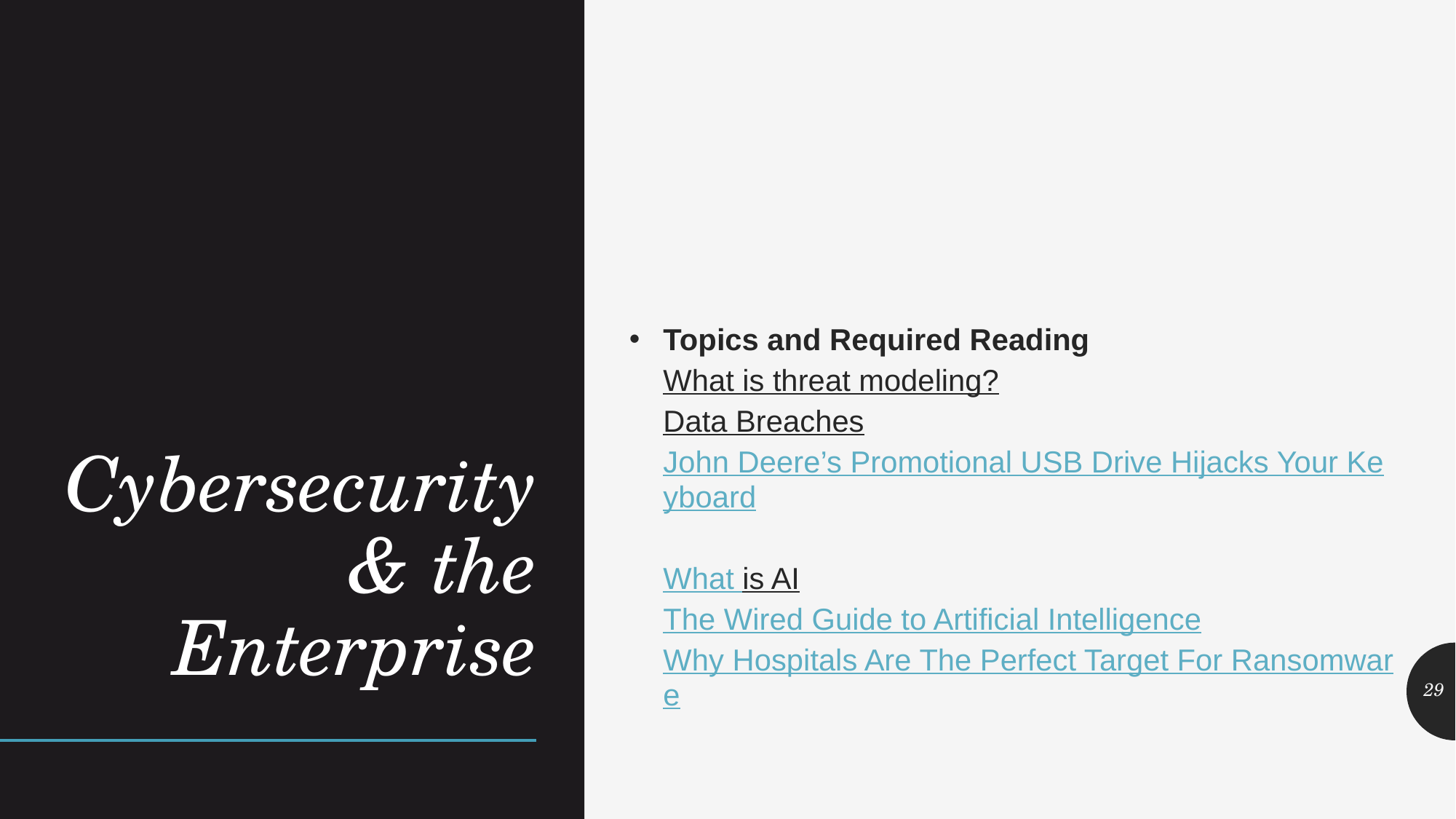

# Cybersecurity & the Enterprise
Topics and Required Reading
What is threat modeling?
Data Breaches
John Deere’s Promotional USB Drive Hijacks Your Keyboard
What is AI
The Wired Guide to Artificial Intelligence
Why Hospitals Are The Perfect Target For Ransomware

29